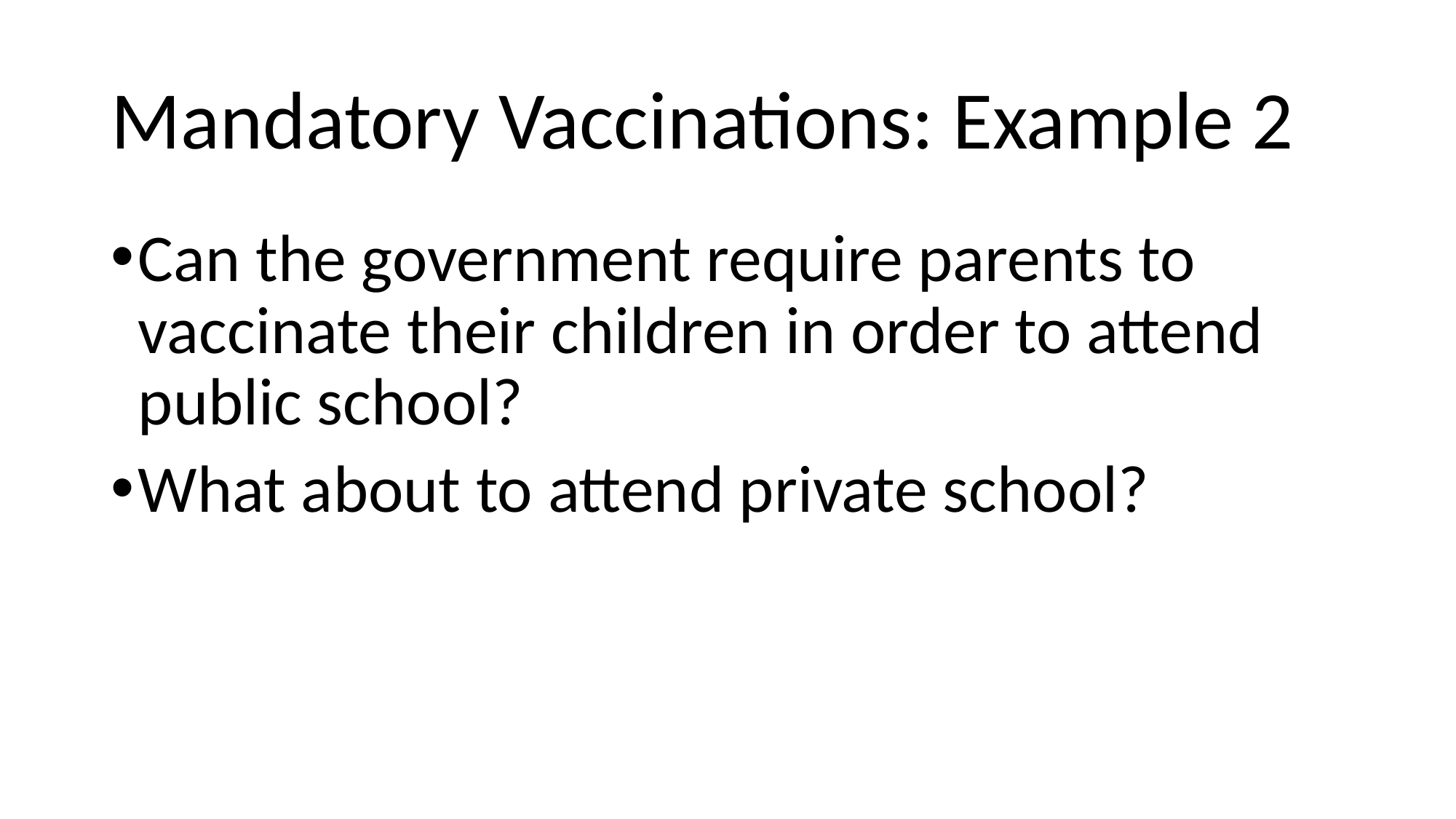

# Mandatory Vaccinations: Example 2
Can the government require parents to vaccinate their children in order to attend public school?
What about to attend private school?